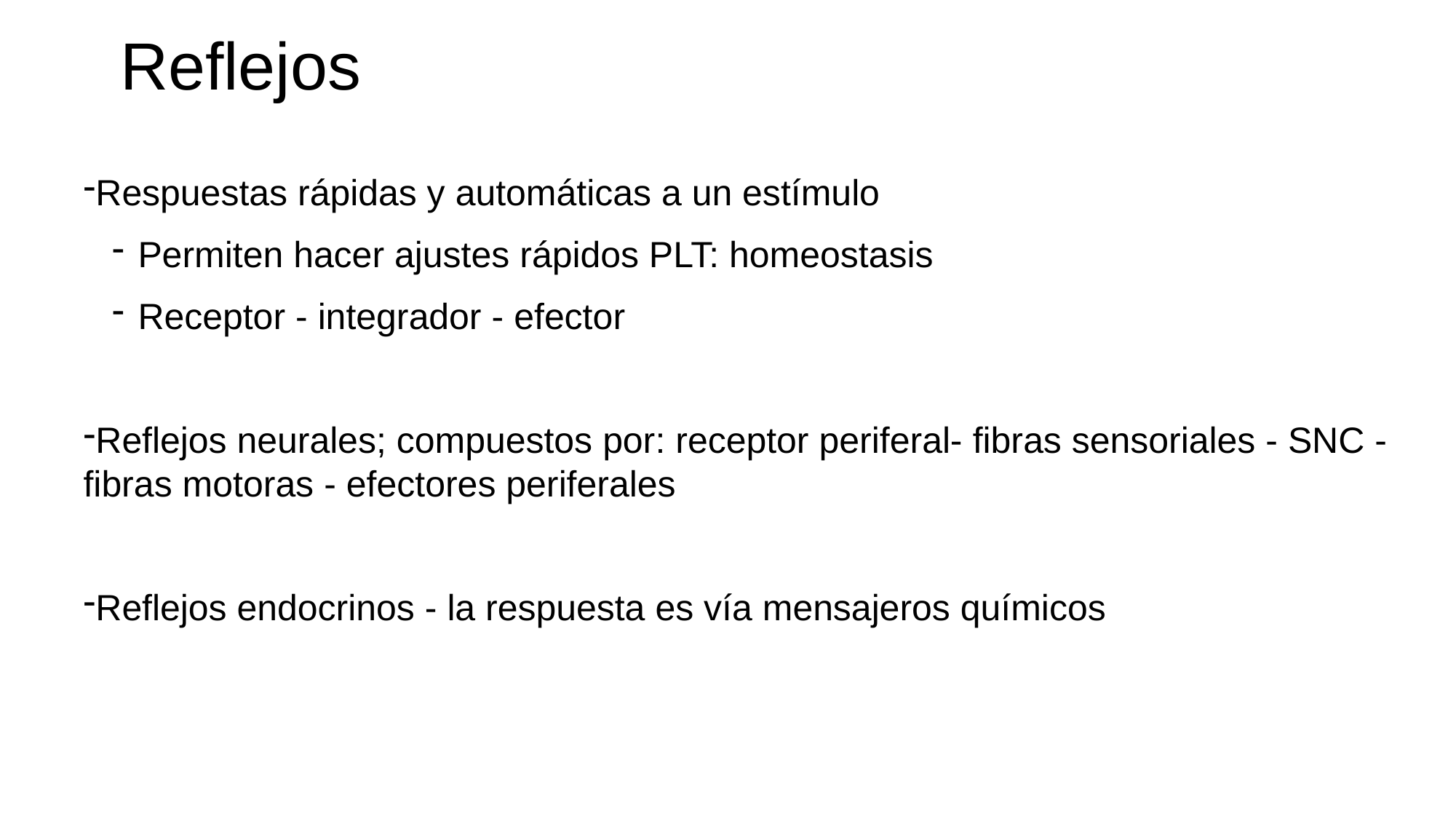

# Reflejos
Respuestas rápidas y automáticas a un estímulo
Permiten hacer ajustes rápidos PLT: homeostasis
Receptor - integrador - efector

Reflejos neurales; compuestos por: receptor periferal- fibras sensoriales - SNC - fibras motoras - efectores periferales

Reflejos endocrinos - la respuesta es vía mensajeros químicos